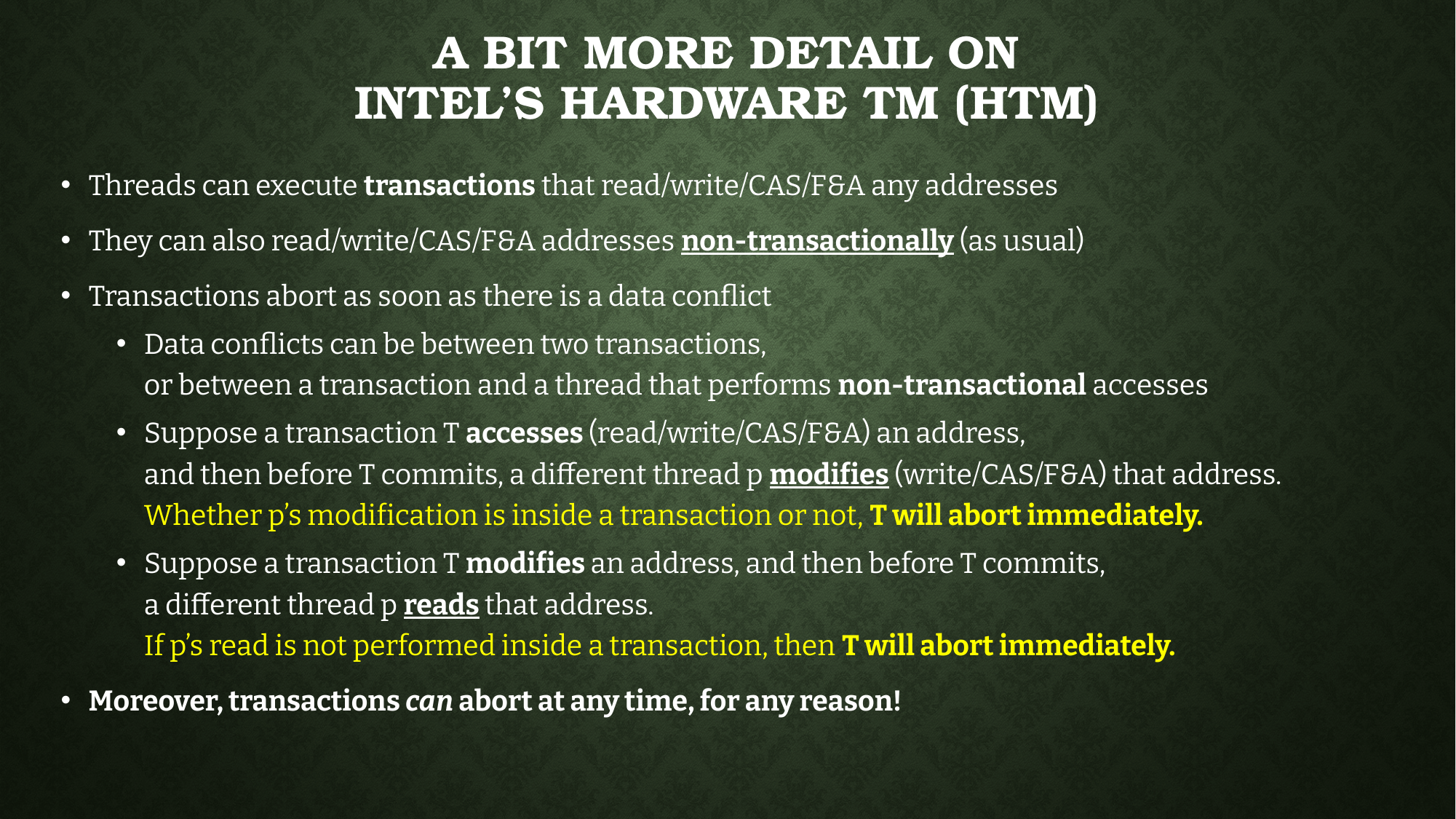

# A bit more detail on Intel’s Hardware TM (HTM)
Threads can execute transactions that read/write/CAS/F&A any addresses
They can also read/write/CAS/F&A addresses non-transactionally (as usual)
Transactions abort as soon as there is a data conflict
Data conflicts can be between two transactions,
or between a transaction and a thread that performs non-transactional accesses
Suppose a transaction T accesses (read/write/CAS/F&A) an address,
and then before T commits, a different thread p modifies (write/CAS/F&A) that address.
Whether p’s modification is inside a transaction or not, T will abort immediately.
Suppose a transaction T modifies an address, and then before T commits,
a different thread p reads that address.
If p’s read is not performed inside a transaction, then T will abort immediately.
Moreover, transactions can abort at any time, for any reason!